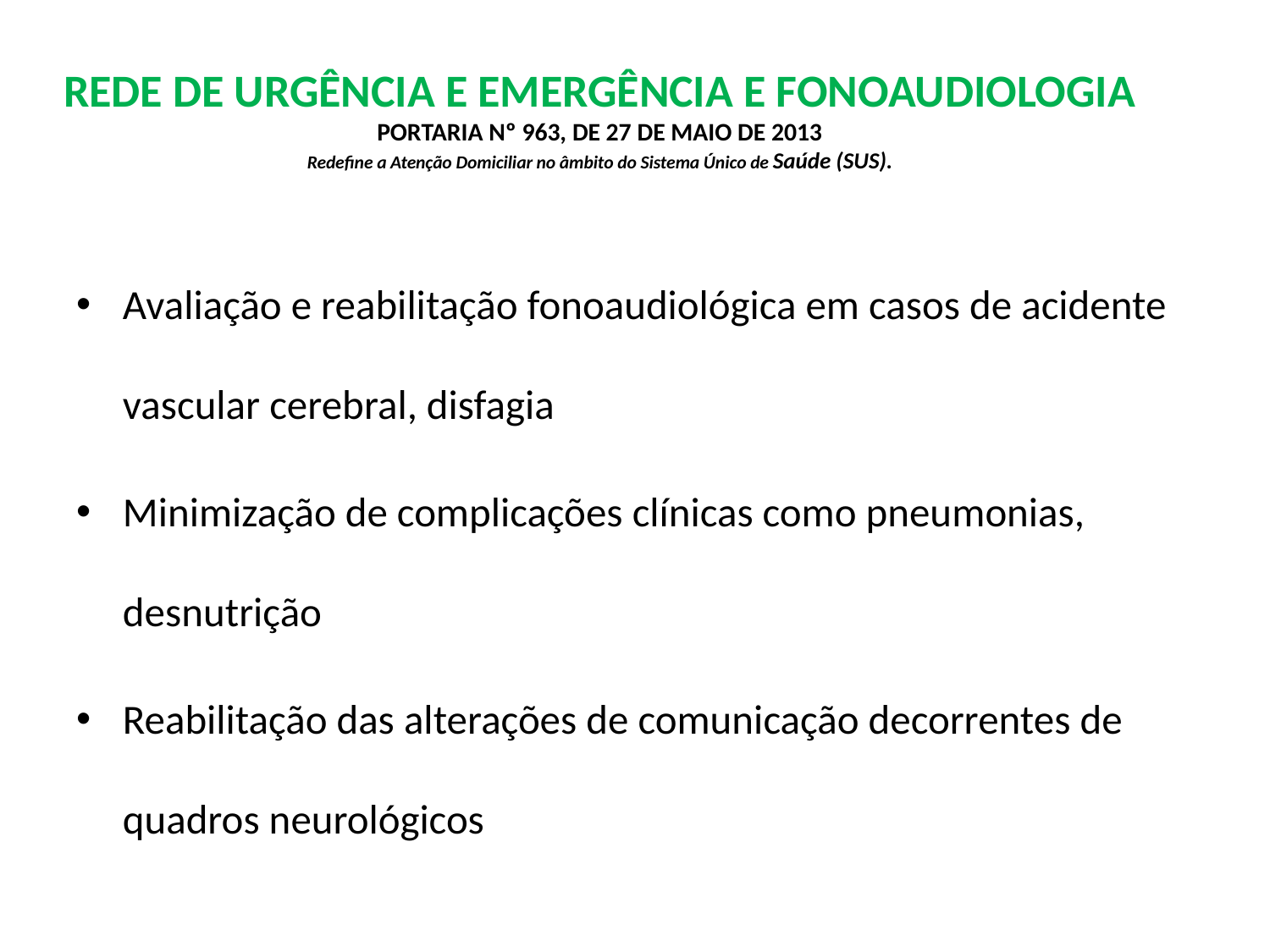

# REDE DE URGÊNCIA E EMERGÊNCIA E FONOAUDIOLOGIA PORTARIA Nº 963, DE 27 DE MAIO DE 2013 Redefine a Atenção Domiciliar no âmbito do Sistema Único de Saúde (SUS).
Avaliação e reabilitação fonoaudiológica em casos de acidente vascular cerebral, disfagia
Minimização de complicações clínicas como pneumonias, desnutrição
Reabilitação das alterações de comunicação decorrentes de quadros neurológicos